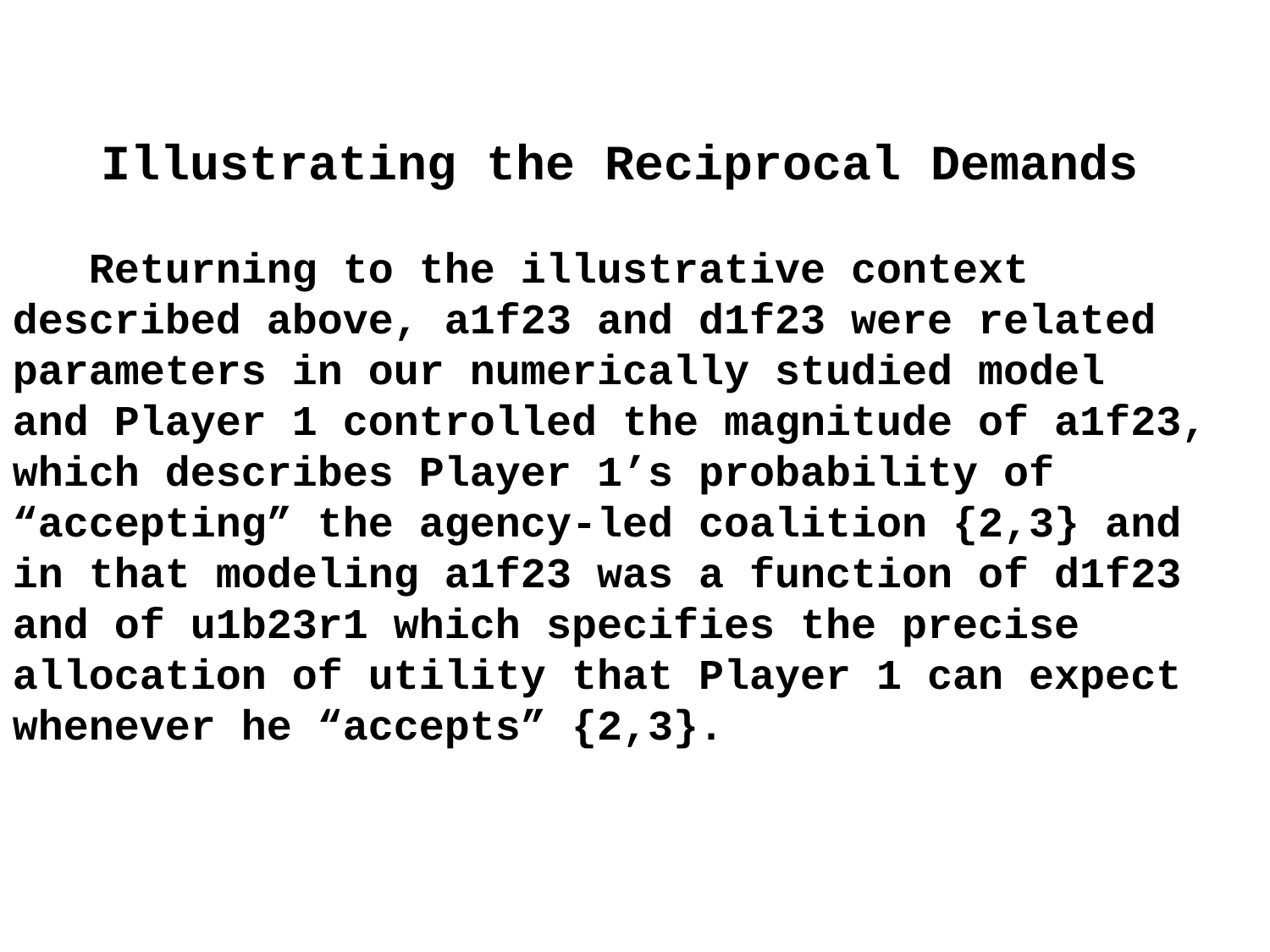

Illustrating the Reciprocal Demands

   Returning to the illustrative context described above, a1f23 and d1f23 were related
parameters in our numerically studied model  and Player 1 controlled the magnitude of a1f23, which describes Player 1’s probability of “accepting” the agency-led coalition {2,3} and in that modeling a1f23 was a function of d1f23 and of u1b23r1 which specifies the precise allocation of utility that Player 1 can expect whenever he “accepts” {2,3}.